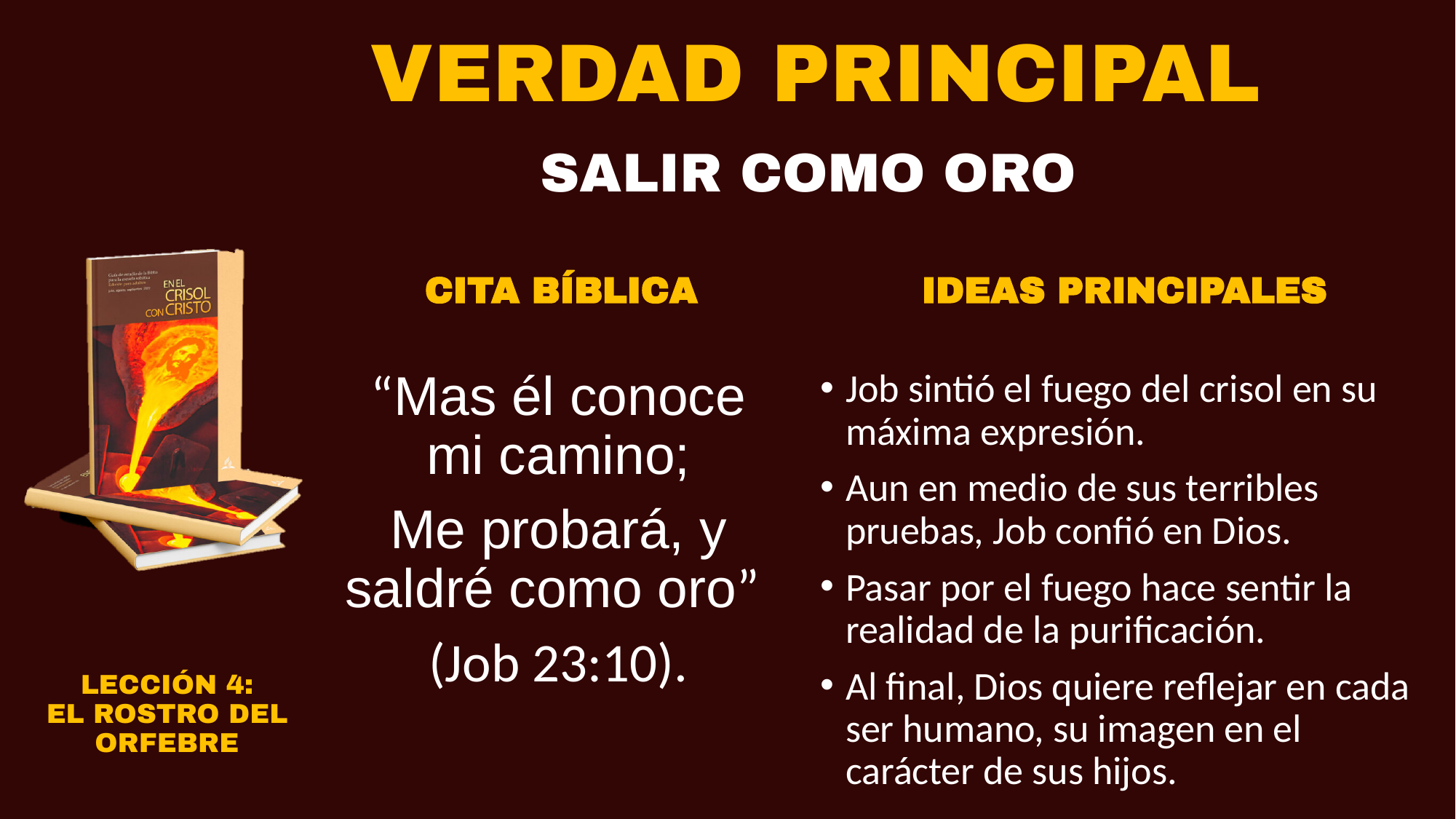

# VERDAD PRINCIPAL
SALIR COMO ORO
CITA BÍBLICA
IDEAS PRINCIPALES
“Mas él conoce mi camino;
Me probará, y saldré como oro”
(Job 23:10).
Job sintió el fuego del crisol en su máxima expresión.
Aun en medio de sus terribles pruebas, Job confió en Dios.
Pasar por el fuego hace sentir la realidad de la purificación.
Al final, Dios quiere reflejar en cada ser humano, su imagen en el carácter de sus hijos.
LECCIÓN 4:
EL ROSTRO DEL ORFEBRE